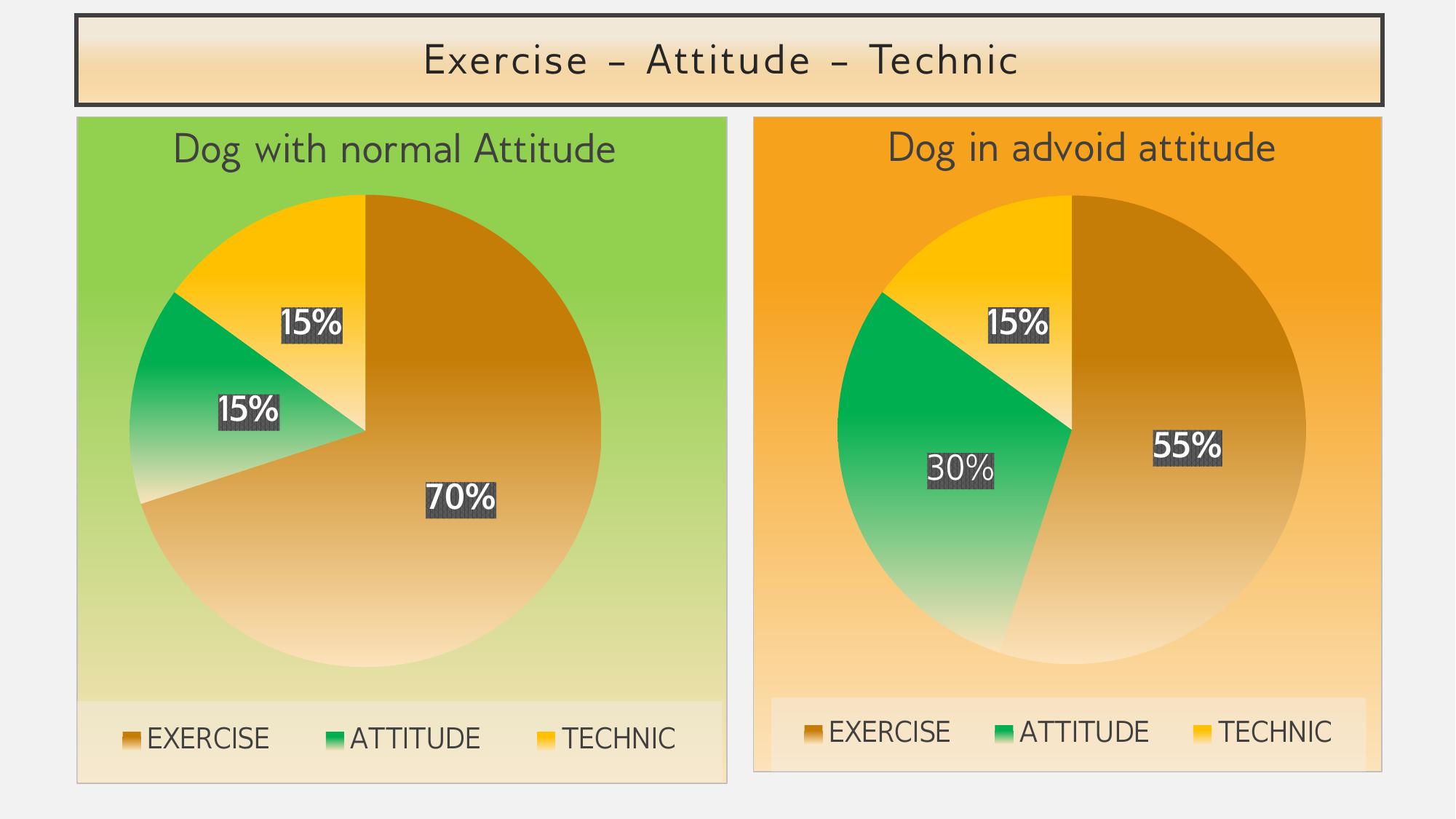

# Exercise – Attitude – Technic

### Chart: Dog with normal Attitude

| Category |  |
|---|---|
| EXERCISE | 0.7 |
| ATTITUDE | 0.15 |
| TECHNIC | 0.15 |

### Chart: Dog in advoid attitude

| Category |  |
|---|---|
| EXERCISE | 0.55 |
| ATTITUDE | 0.3 |
| TECHNIC | 0.15 |